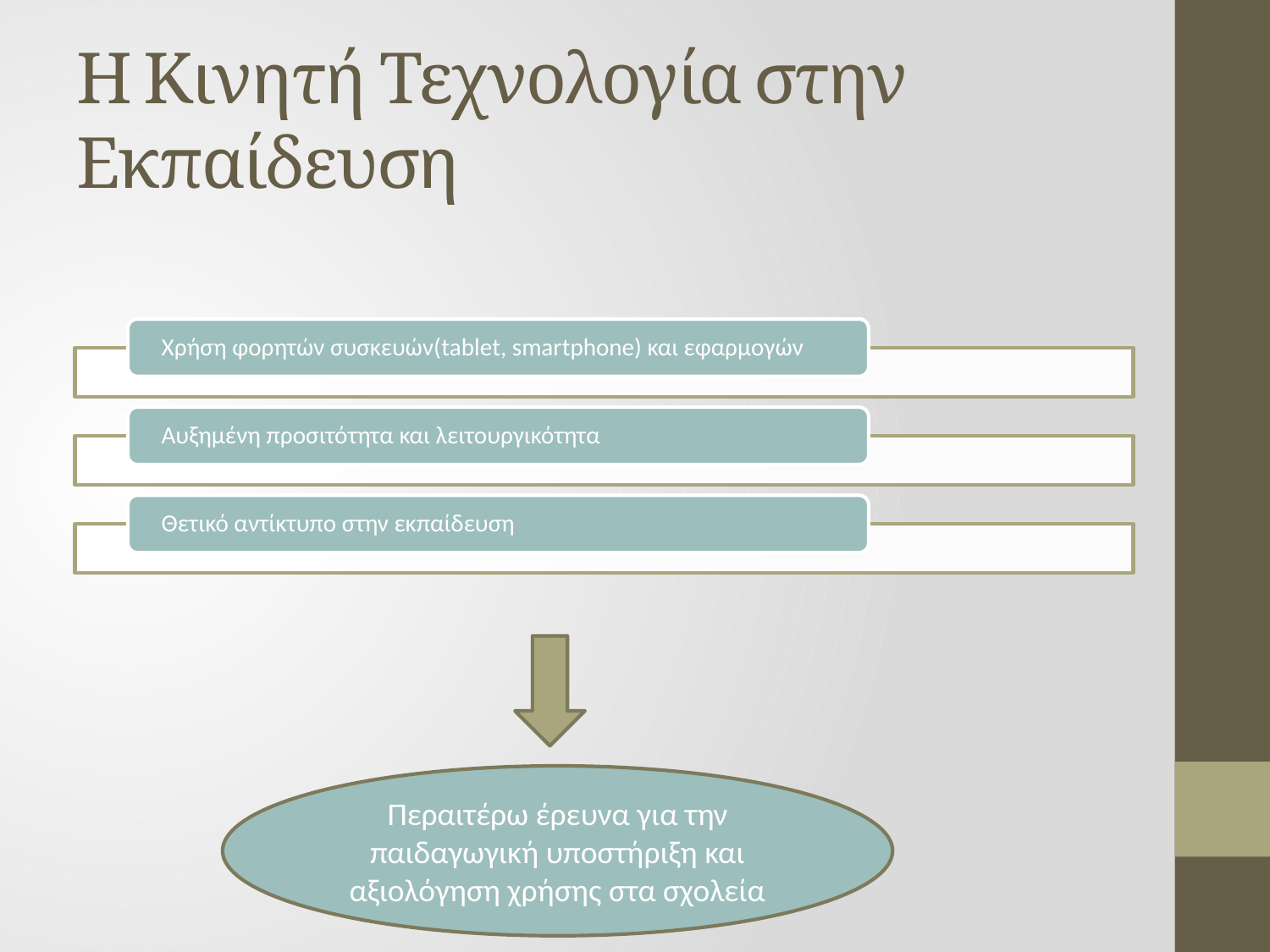

# Η Κινητή Τεχνολογία στην Εκπαίδευση
Χρήση φορητών συσκευών(tablet, smartphone) και εφαρμογών
Αυξημένη προσιτότητα και λειτουργικότητα
Θετικό αντίκτυπο στην εκπαίδευση

Περαιτέρω έρευνα για την παιδαγωγική υποστήριξη και αξιολόγηση χρήσης στα σχολεία